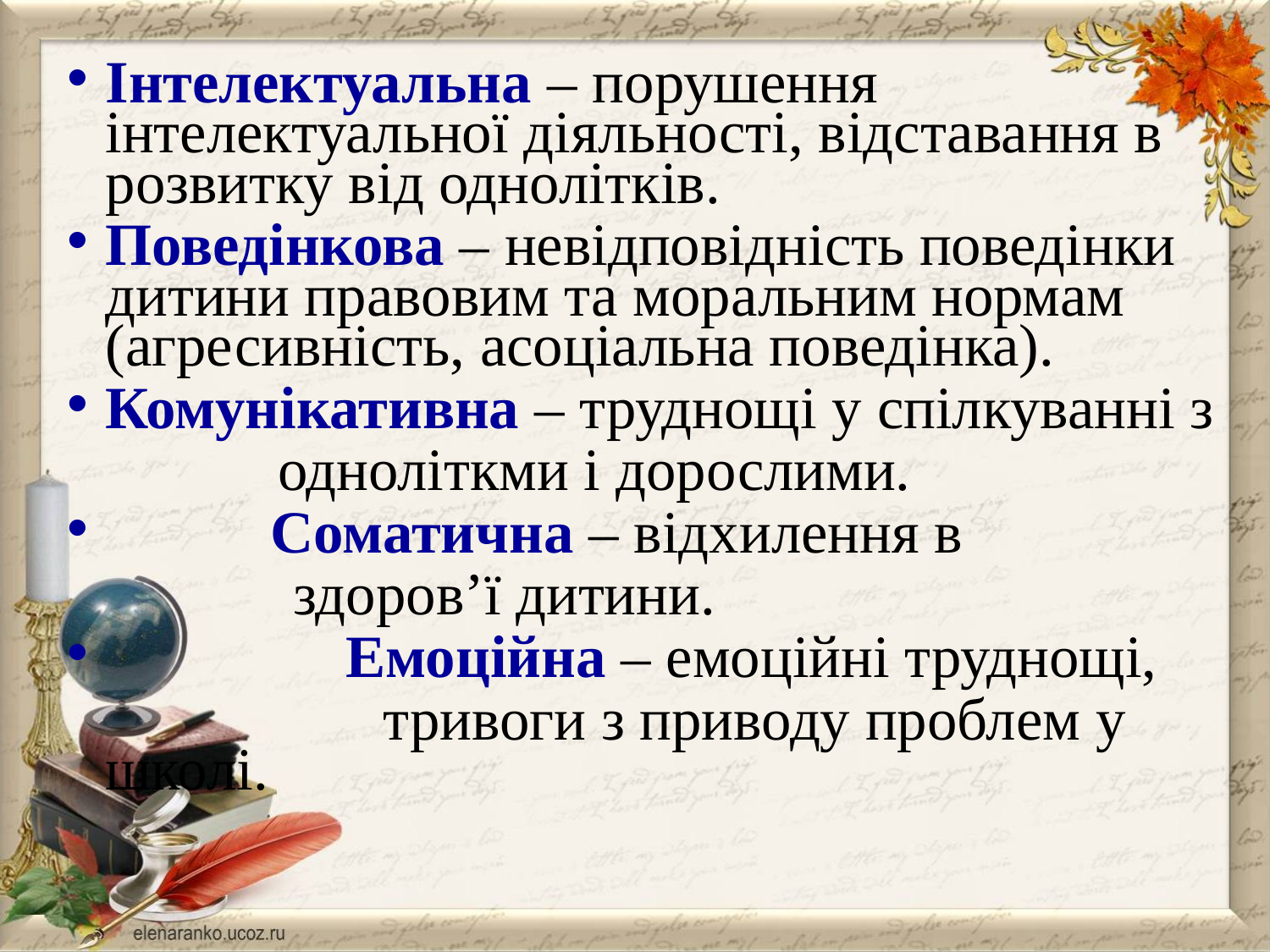

Інтелектуальна – порушення інтелектуальної діяльності, відставання в розвитку від однолітків.
Поведінкова – невідповідність поведінки дитини правовим та моральним нормам (агресивність, асоціальна поведінка).
Комунікативна – труднощі у спілкуванні з
              одноліткми і дорослими.
           Соматична – відхилення в
               здоров’ї дитини.
                Емоційна – емоційні труднощі,
                     тривоги з приводу проблем у школі.